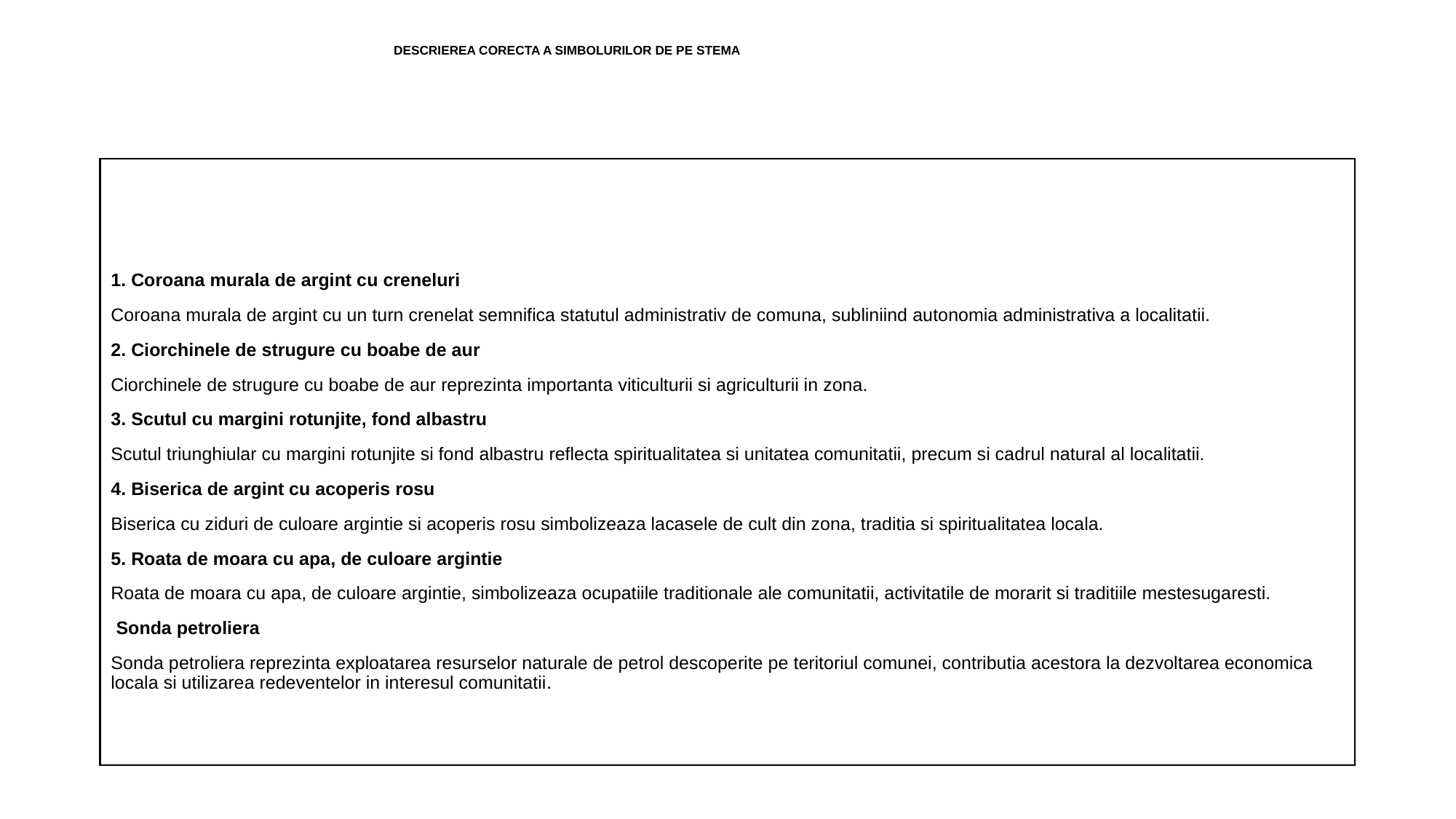

# DESCRIEREA CORECTA A SIMBOLURILOR DE PE STEMA

1. Coroana murala de argint cu creneluri
Coroana murala de argint cu un turn crenelat semnifica statutul administrativ de comuna, subliniind autonomia administrativa a localitatii.
2. Ciorchinele de strugure cu boabe de aur
Ciorchinele de strugure cu boabe de aur reprezinta importanta viticulturii si agriculturii in zona.
3. Scutul cu margini rotunjite, fond albastru
Scutul triunghiular cu margini rotunjite si fond albastru reflecta spiritualitatea si unitatea comunitatii, precum si cadrul natural al localitatii.
4. Biserica de argint cu acoperis rosu
Biserica cu ziduri de culoare argintie si acoperis rosu simbolizeaza lacasele de cult din zona, traditia si spiritualitatea locala.
5. Roata de moara cu apa, de culoare argintie
Roata de moara cu apa, de culoare argintie, simbolizeaza ocupatiile traditionale ale comunitatii, activitatile de morarit si traditiile mestesugaresti.
 Sonda petroliera
Sonda petroliera reprezinta exploatarea resurselor naturale de petrol descoperite pe teritoriul comunei, contributia acestora la dezvoltarea economica locala si utilizarea redeventelor in interesul comunitatii.